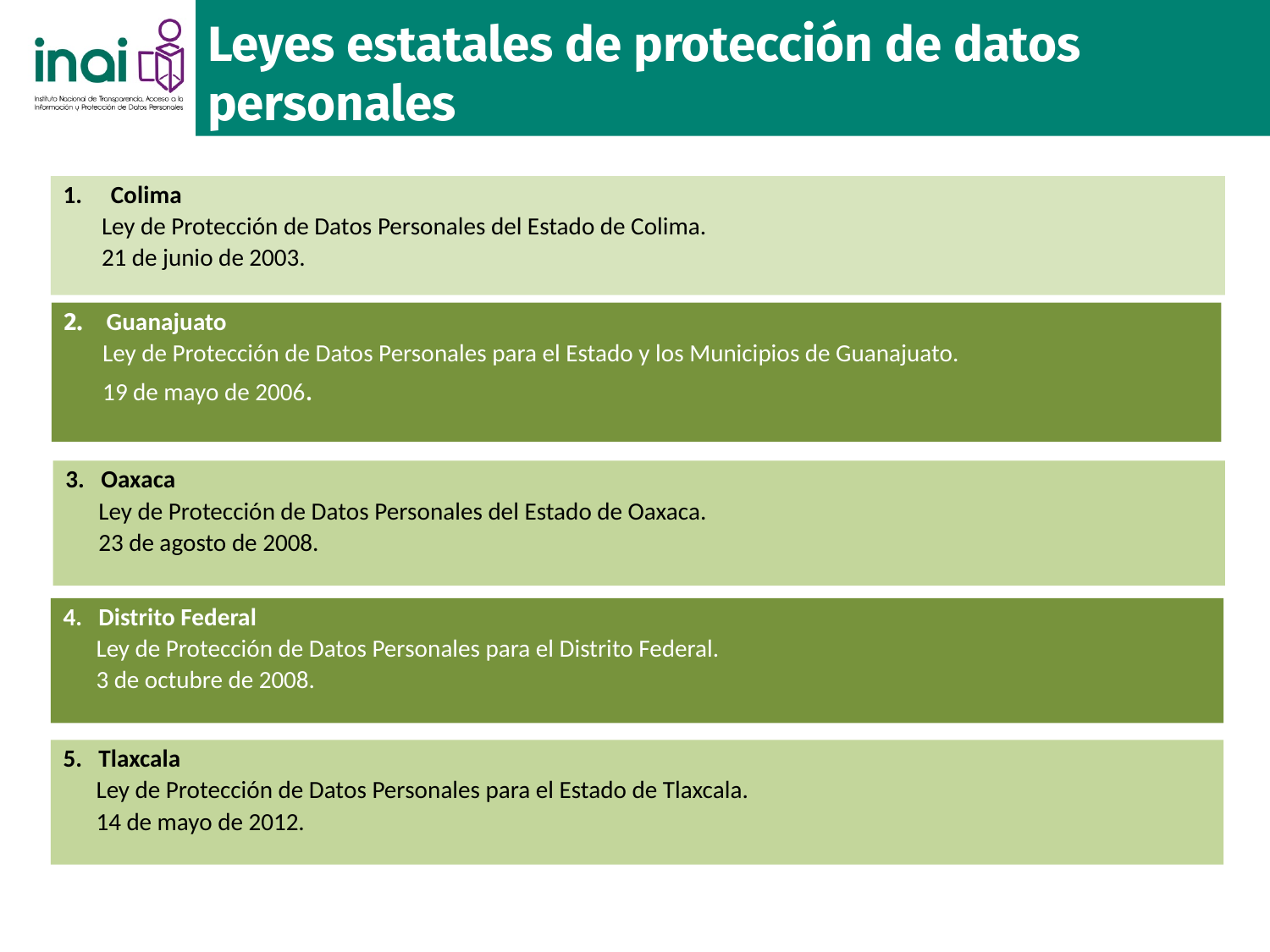

Leyes estatales de protección de datos personales
Colima
       Ley de Protección de Datos Personales del Estado de Colima.
       21 de junio de 2003.

2.    Guanajuato
       Ley de Protección de Datos Personales para el Estado y los Municipios de Guanajuato.
       19 de mayo de 2006.

3.   Oaxaca
      Ley de Protección de Datos Personales del Estado de Oaxaca.
      23 de agosto de 2008.

4.   Distrito Federal
      Ley de Protección de Datos Personales para el Distrito Federal.
      3 de octubre de 2008.

5.   Tlaxcala
      Ley de Protección de Datos Personales para el Estado de Tlaxcala.
      14 de mayo de 2012.